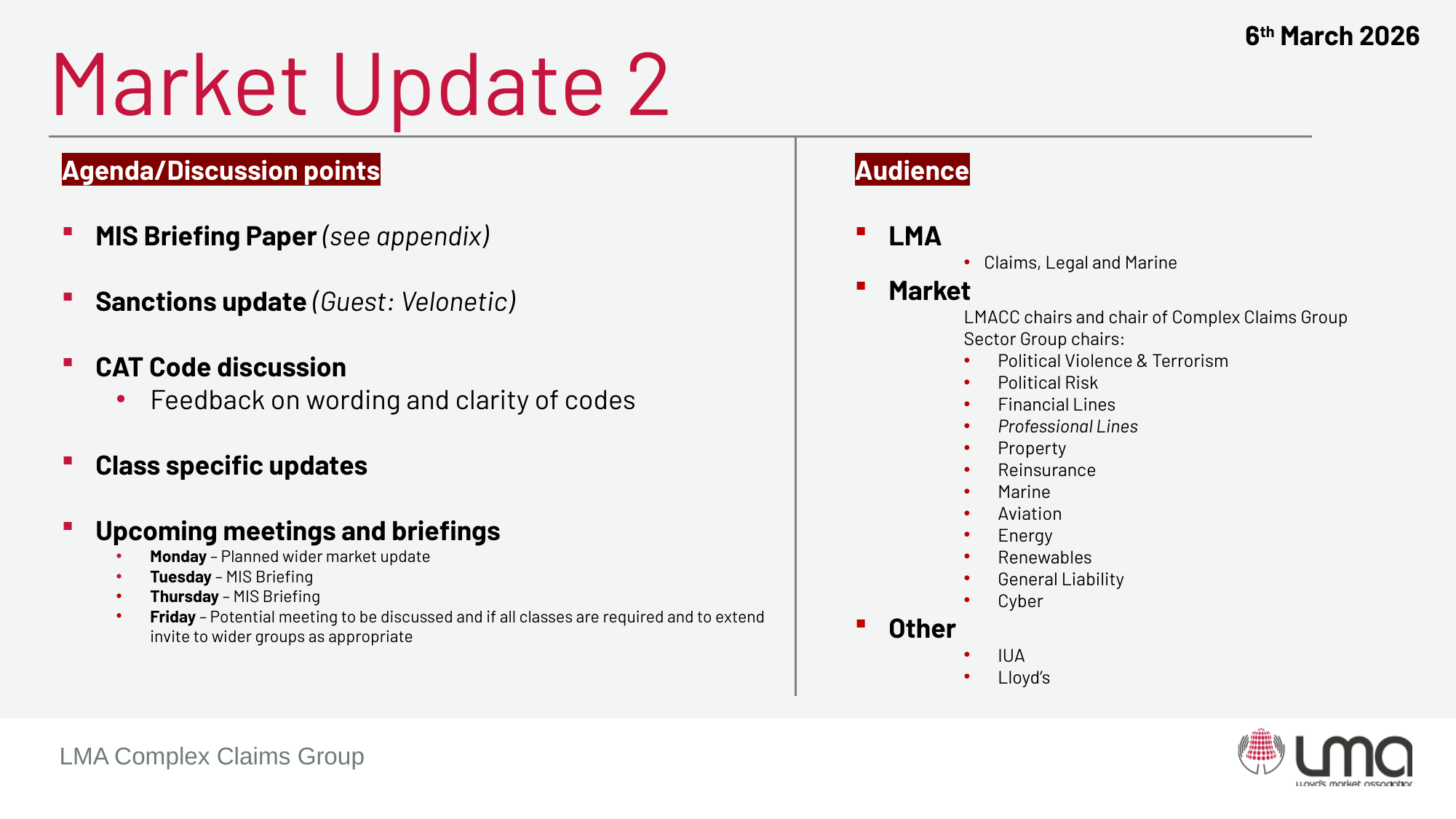

6th March 2026
# Market Update 2
Agenda/Discussion points

MIS Briefing Paper (see appendix)

Sanctions update (Guest: Velonetic)

CAT Code discussion
Feedback on wording and clarity of codes

Class specific updates

Upcoming meetings and briefings
Monday – Planned wider market update
Tuesday – MIS Briefing
Thursday – MIS Briefing
Friday – Potential meeting to be discussed and if all classes are required and to extend invite to wider groups as appropriate
Audience

LMA
Claims, Legal and Marine
Market
LMACC chairs and chair of Complex Claims Group
Sector Group chairs:
Political Violence & Terrorism
Political Risk
Financial Lines
Professional Lines
Property
Reinsurance
Marine
Aviation
Energy
Renewables
General Liability
Cyber
Other
IUA
Lloyd’s

LMA Complex Claims Group